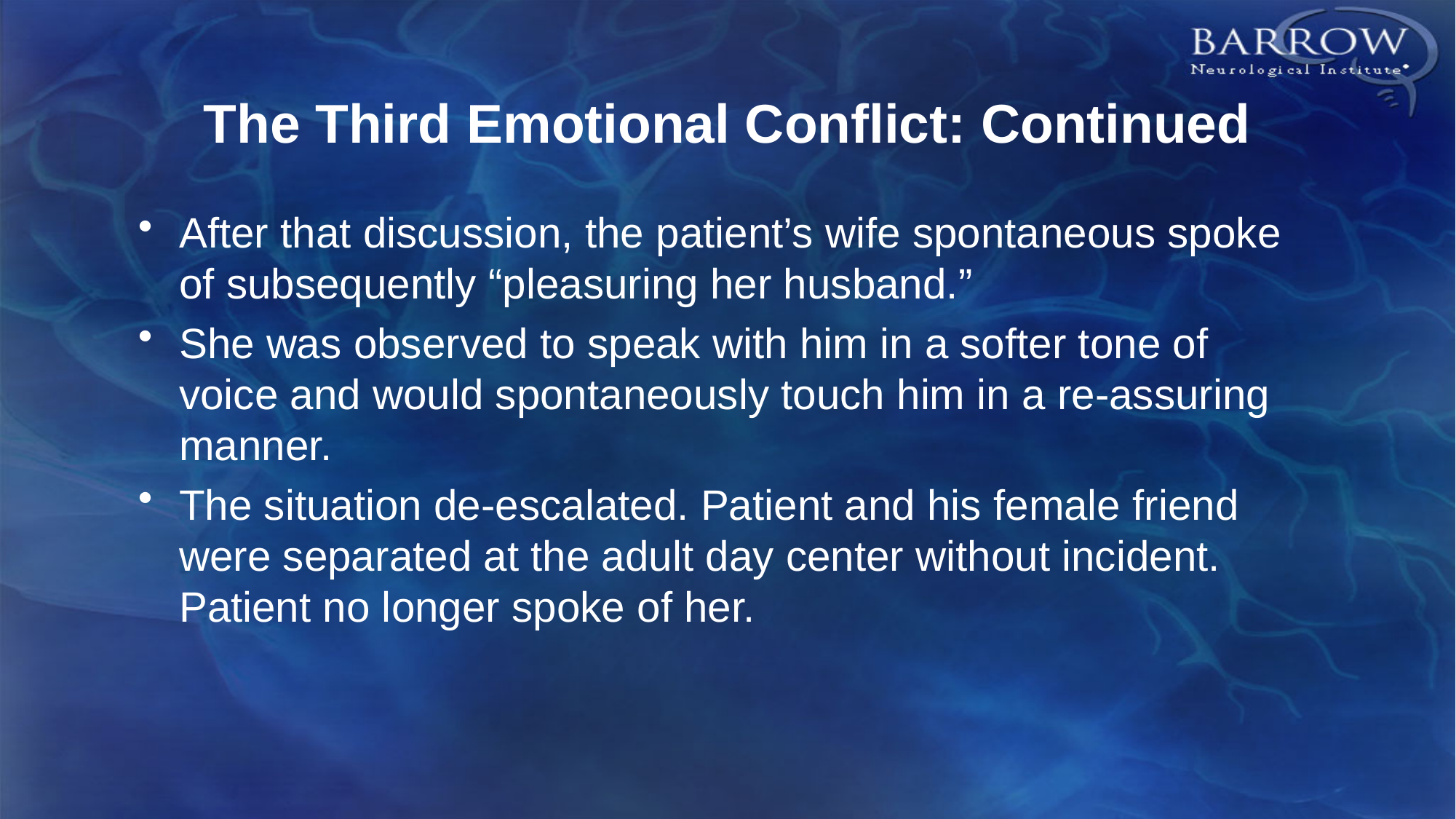

# The Third Emotional Conflict: Continued
After that discussion, the patient’s wife spontaneous spoke of subsequently “pleasuring her husband.”
She was observed to speak with him in a softer tone of voice and would spontaneously touch him in a re-assuring manner.
The situation de-escalated. Patient and his female friend were separated at the adult day center without incident. Patient no longer spoke of her.